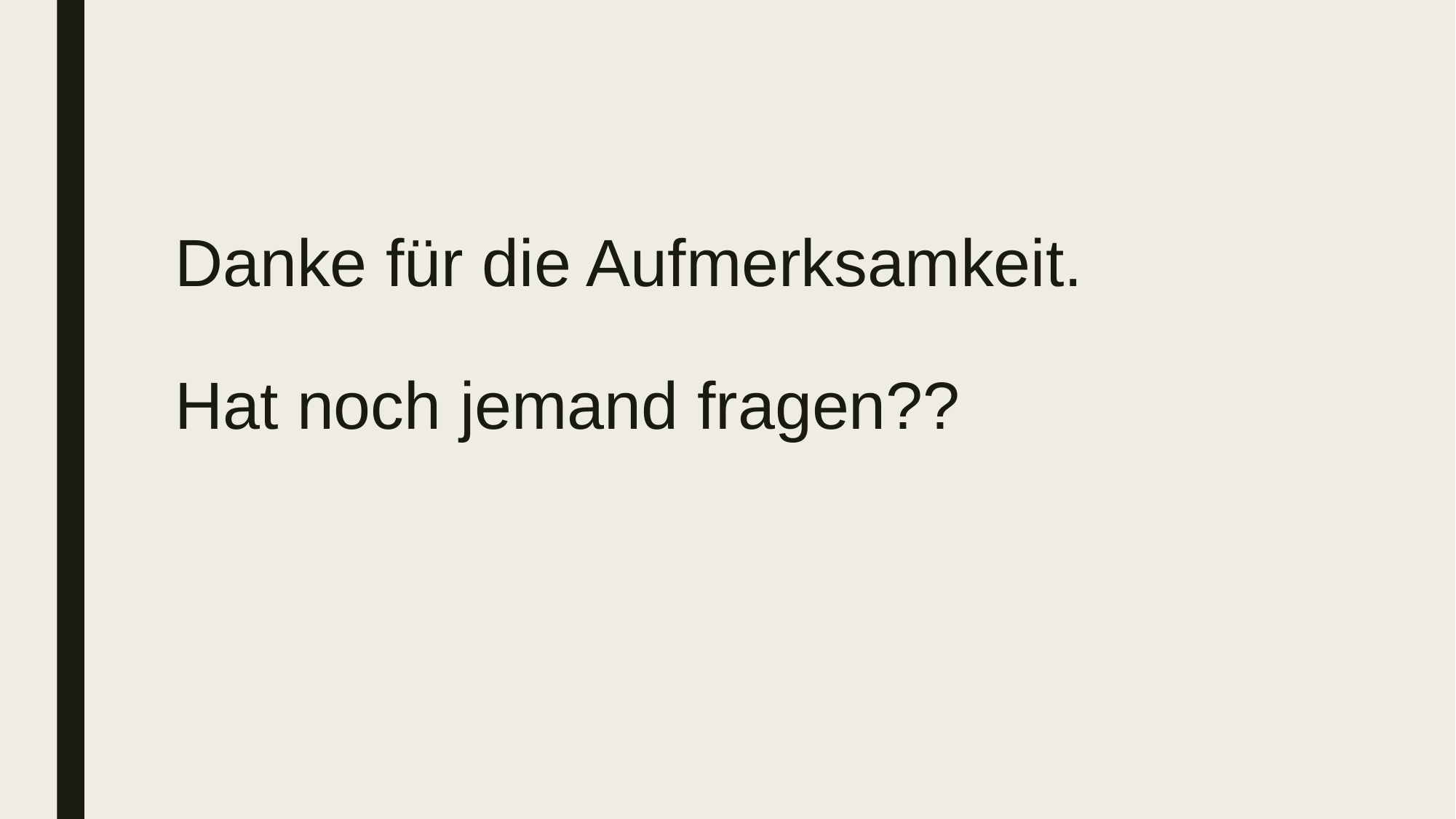

# Danke für die Aufmerksamkeit. Hat noch jemand fragen??